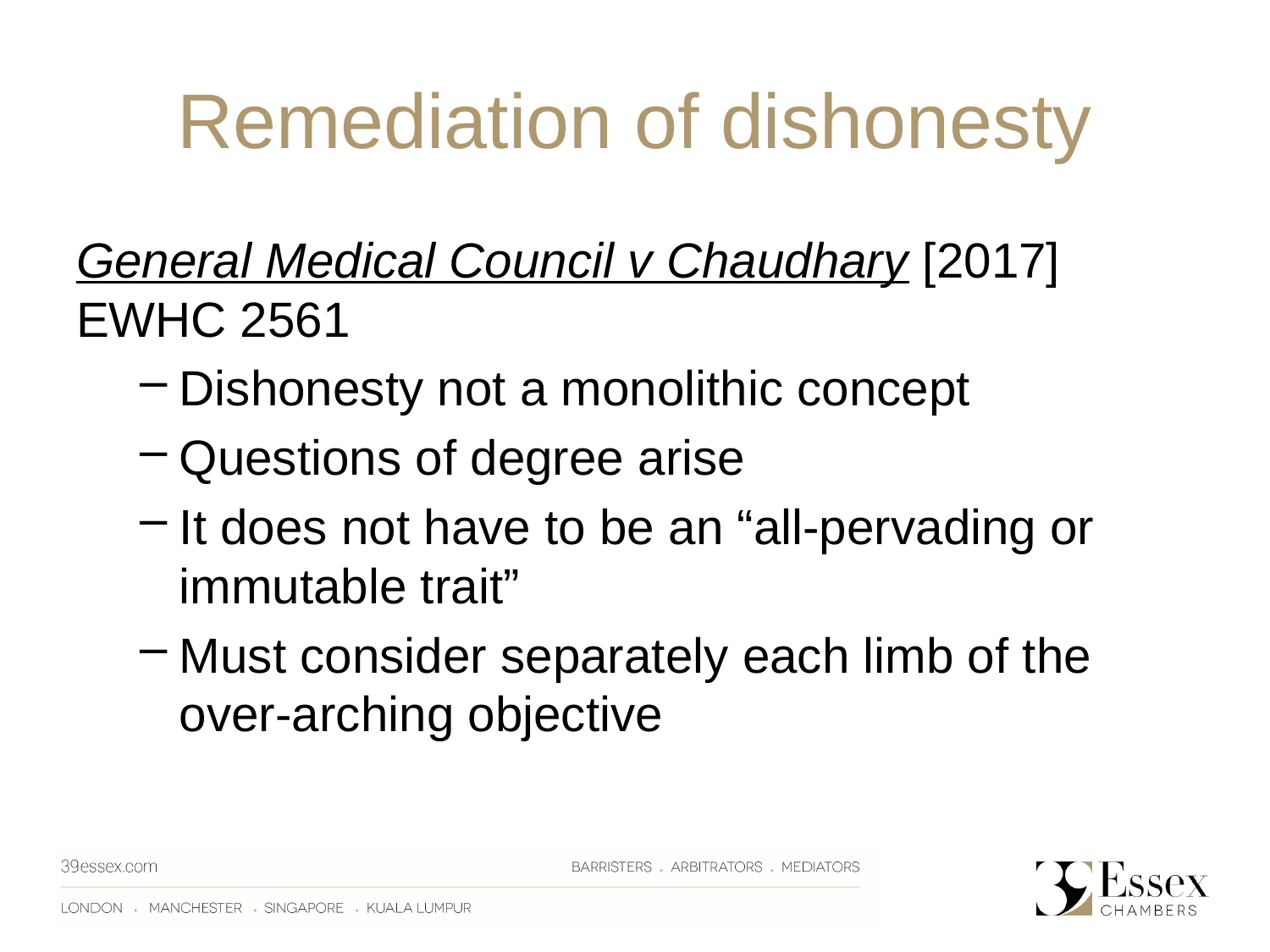

# Remediation of dishonesty
General Medical Council v Chaudhary [2017] EWHC 2561
Dishonesty not a monolithic concept
Questions of degree arise
It does not have to be an “all-pervading or immutable trait”
Must consider separately each limb of the over-arching objective